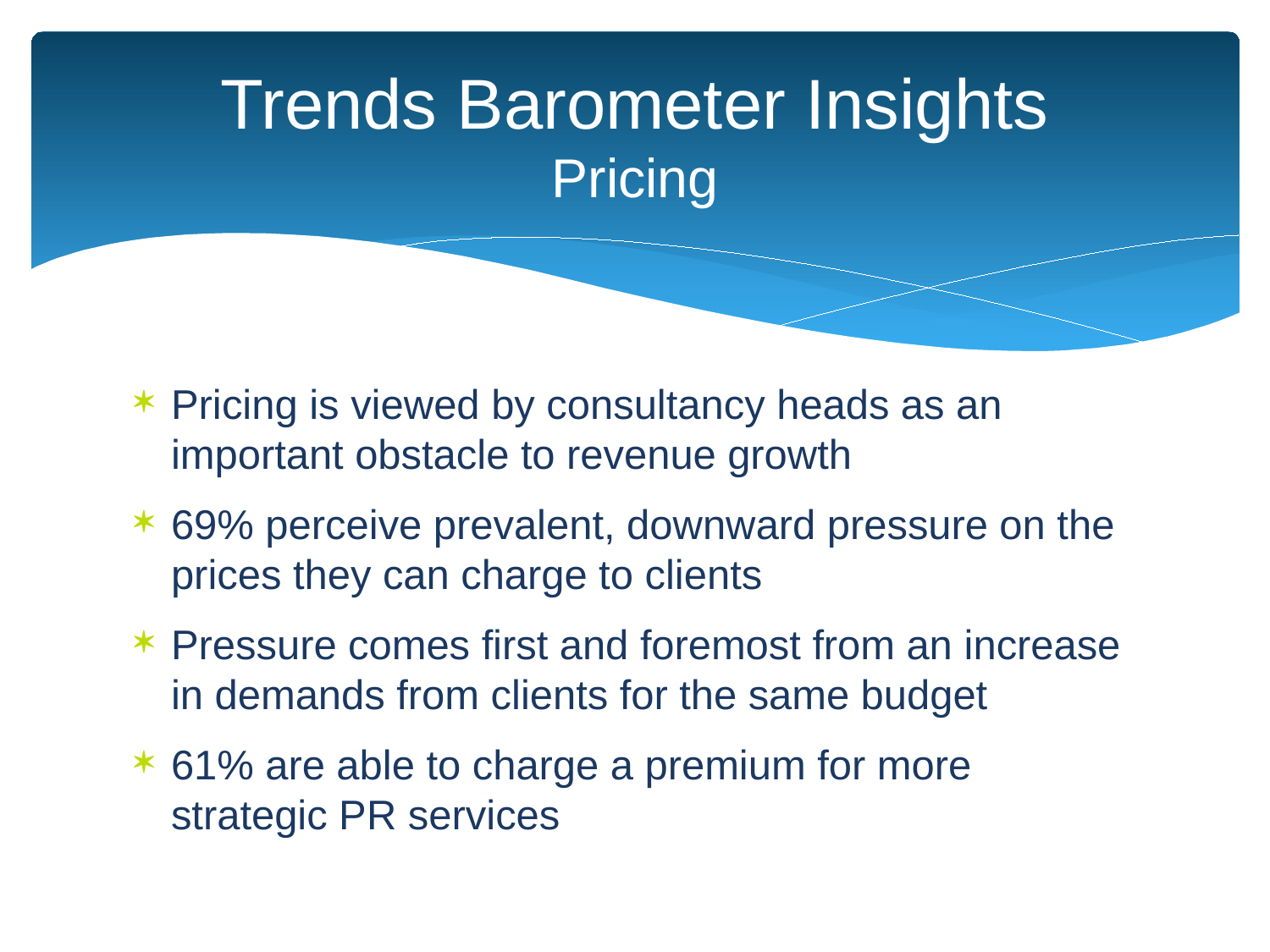

# Trends Barometer Insights Pricing
Pricing is viewed by consultancy heads as an important obstacle to revenue growth
69% perceive prevalent, downward pressure on the prices they can charge to clients
Pressure comes first and foremost from an increase in demands from clients for the same budget
61% are able to charge a premium for more strategic PR services